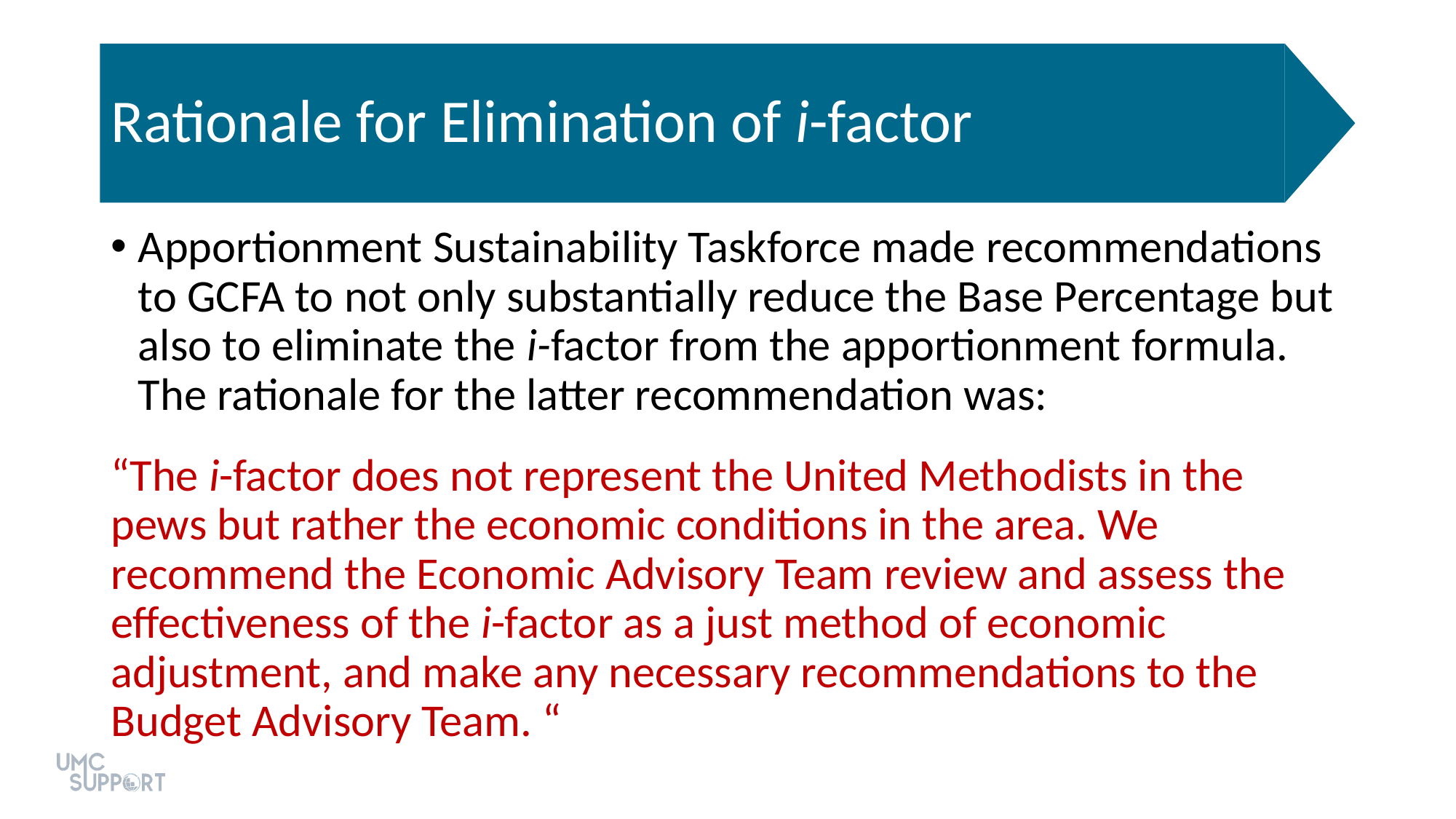

# Rationale for Elimination of i-factor
Apportionment Sustainability Taskforce made recommendations to GCFA to not only substantially reduce the Base Percentage but also to eliminate the i-factor from the apportionment formula.  The rationale for the latter recommendation was:

“The i-factor does not represent the United Methodists in the pews but rather the economic conditions in the area. We recommend the Economic Advisory Team review and assess the effectiveness of the i-factor as a just method of economic adjustment, and make any necessary recommendations to the Budget Advisory Team. “